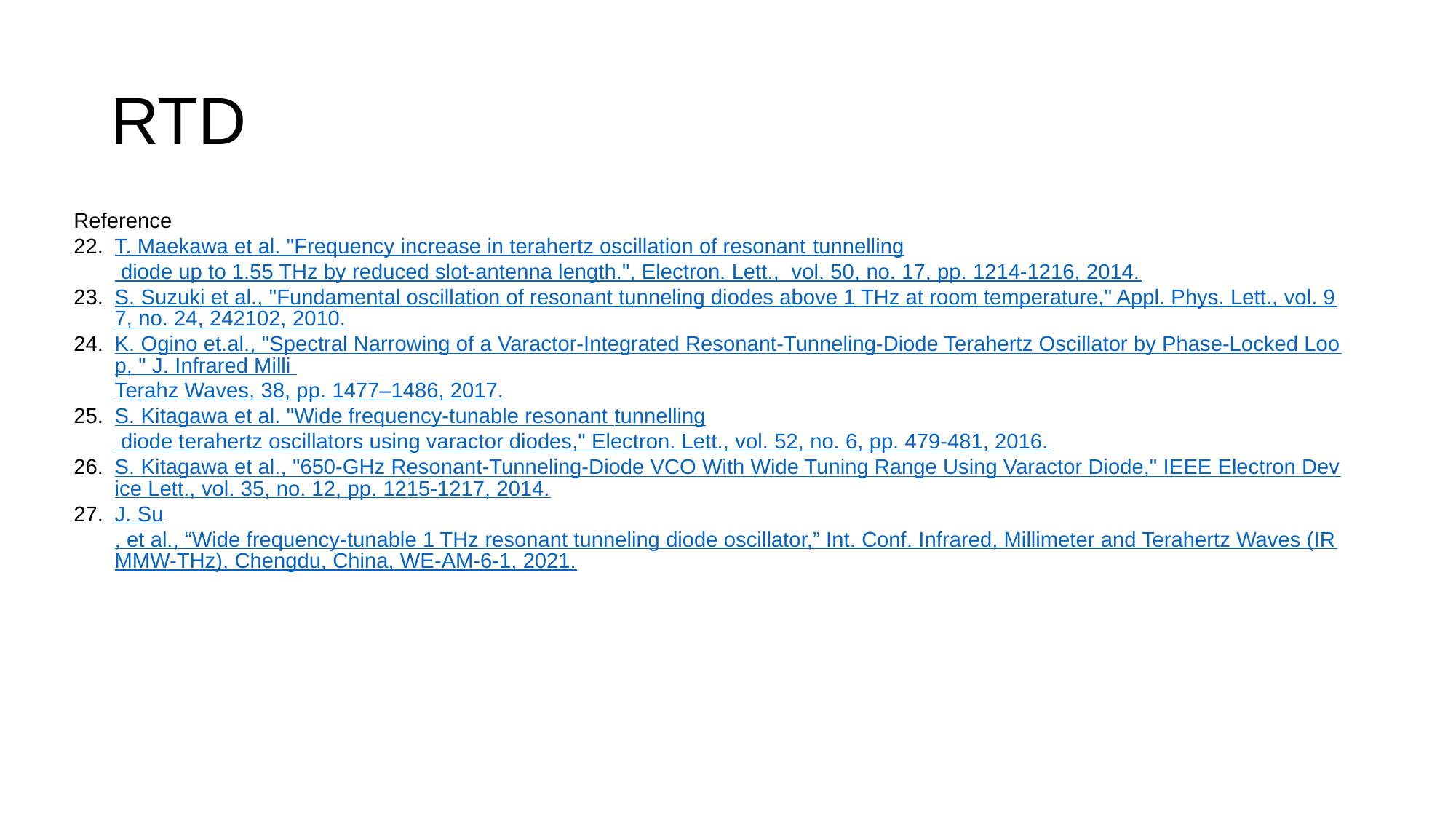

# RTD
Reference
T. Maekawa et al. "Frequency increase in terahertz oscillation of resonant tunnelling diode up to 1.55 THz by reduced slot‐antenna length.", Electron. Lett.,  vol. 50, no. 17, pp. 1214-1216, 2014.
S. Suzuki et al., "Fundamental oscillation of resonant tunneling diodes above 1 THz at room temperature," Appl. Phys. Lett., vol. 97, no. 24, 242102, 2010.
K. Ogino et.al., "Spectral Narrowing of a Varactor-Integrated Resonant-Tunneling-Diode Terahertz Oscillator by Phase-Locked Loop, " J. Infrared Milli Terahz Waves, 38, pp. 1477–1486, 2017.
S. Kitagawa et al. "Wide frequency-tunable resonant tunnelling diode terahertz oscillators using varactor diodes," Electron. Lett., vol. 52, no. 6, pp. 479-481, 2016.
S. Kitagawa et al., "650-GHz Resonant-Tunneling-Diode VCO With Wide Tuning Range Using Varactor Diode," 	IEEE Electron Device Lett., vol. 35, no. 12, pp. 1215-1217, 2014.
J. Su, et al., “Wide frequency-tunable 1 THz resonant tunneling diode oscillator,” Int. Conf. Infrared, Millimeter and Terahertz Waves (IRMMW-THz), Chengdu, China, WE-AM-6-1, 2021.